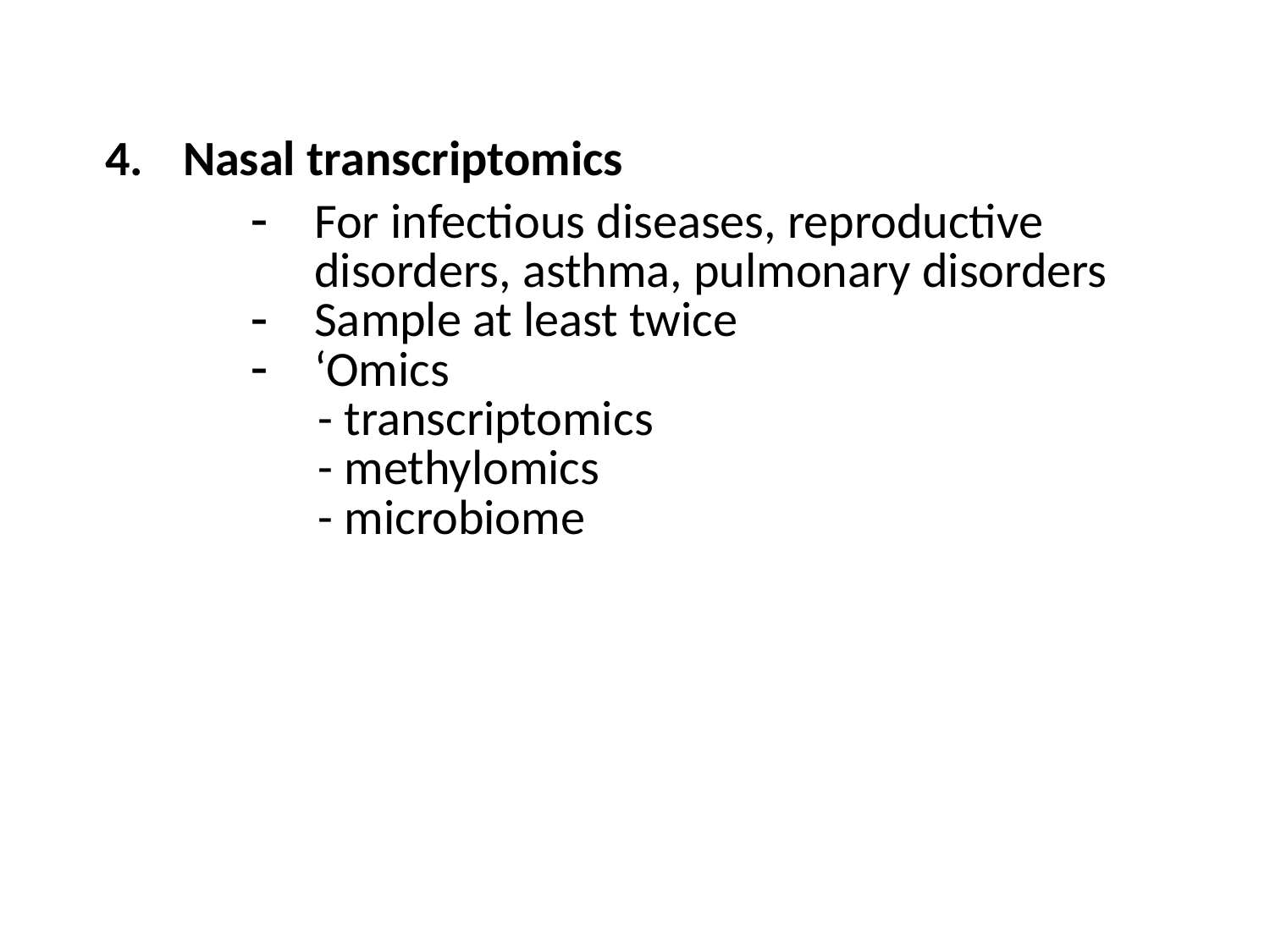

| 4. | Nasal transcriptomics |  |
| --- | --- | --- |
|  |  | For infectious diseases, reproductive disorders, asthma, pulmonary disorders Sample at least twice ‘Omics - transcriptomics - methylomics - microbiome |